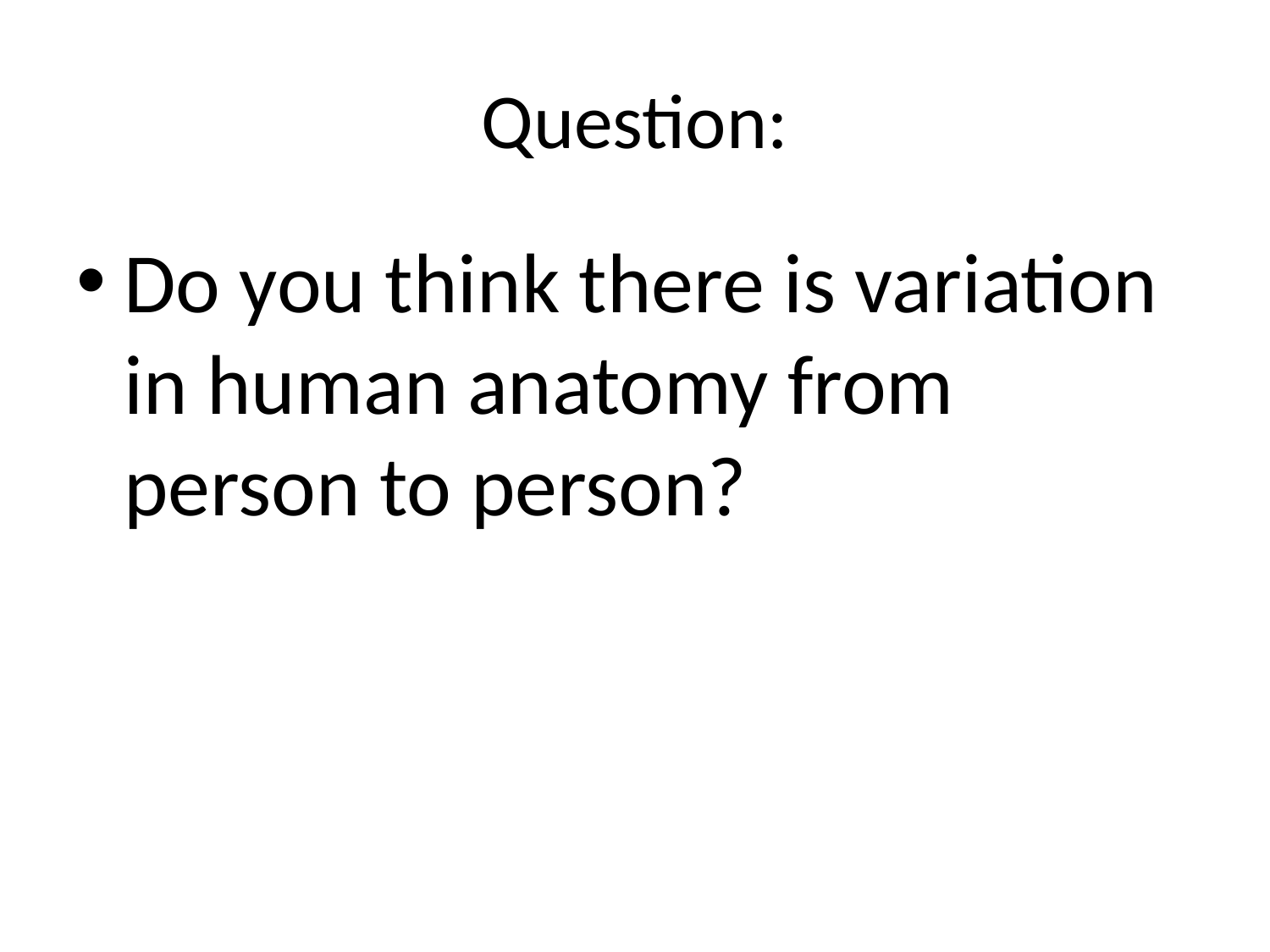

# Question:
Do you think there is variation in human anatomy from person to person?